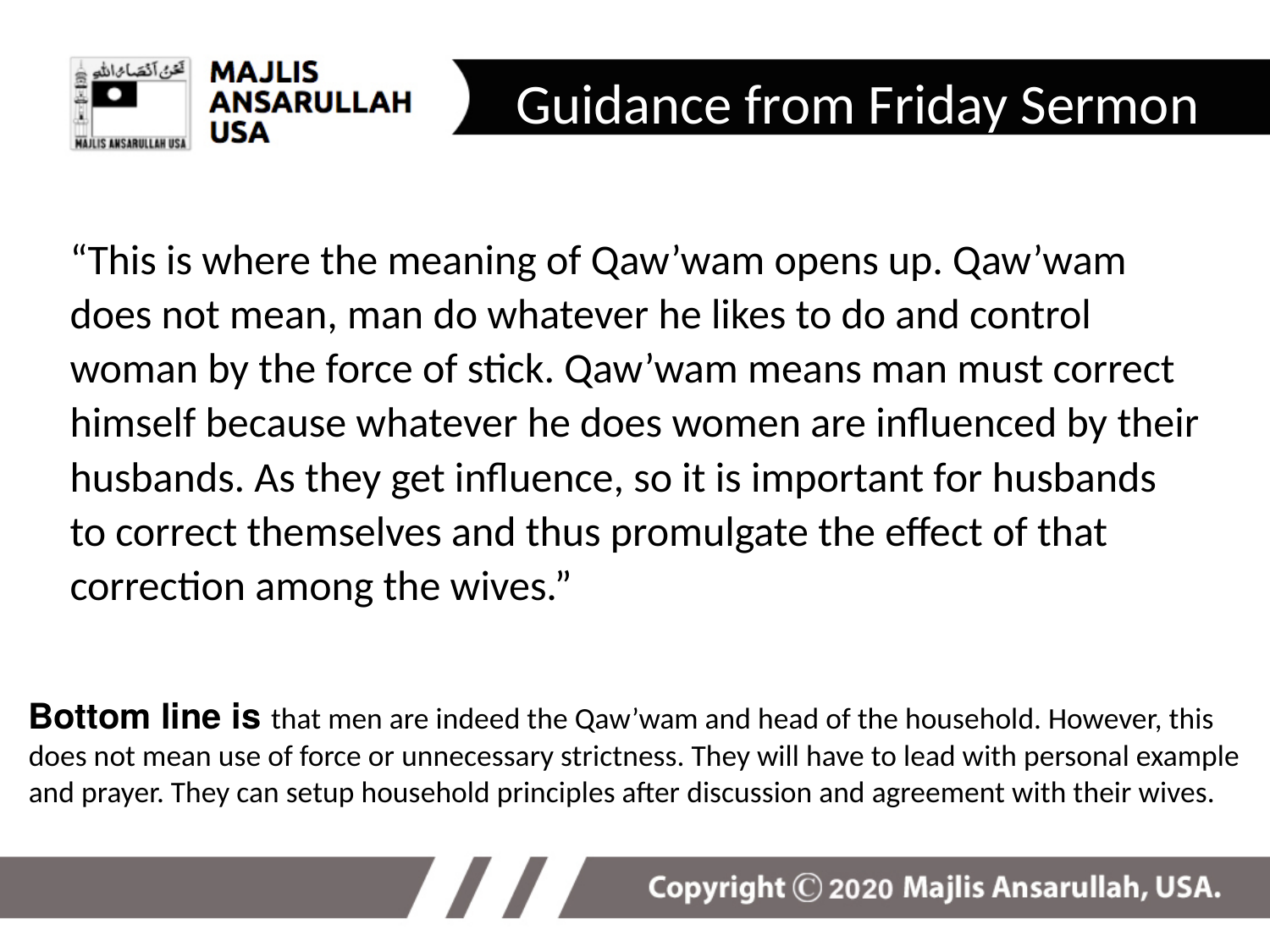

Guidance from Friday Sermon
“This is where the meaning of Qaw’wam opens up. Qaw’wam does not mean, man do whatever he likes to do and control woman by the force of stick. Qaw’wam means man must correct himself because whatever he does women are influenced by their husbands. As they get influence, so it is important for husbands to correct themselves and thus promulgate the effect of that correction among the wives.”
Bottom line is that men are indeed the Qaw’wam and head of the household. However, this does not mean use of force or unnecessary strictness. They will have to lead with personal example and prayer. They can setup household principles after discussion and agreement with their wives.